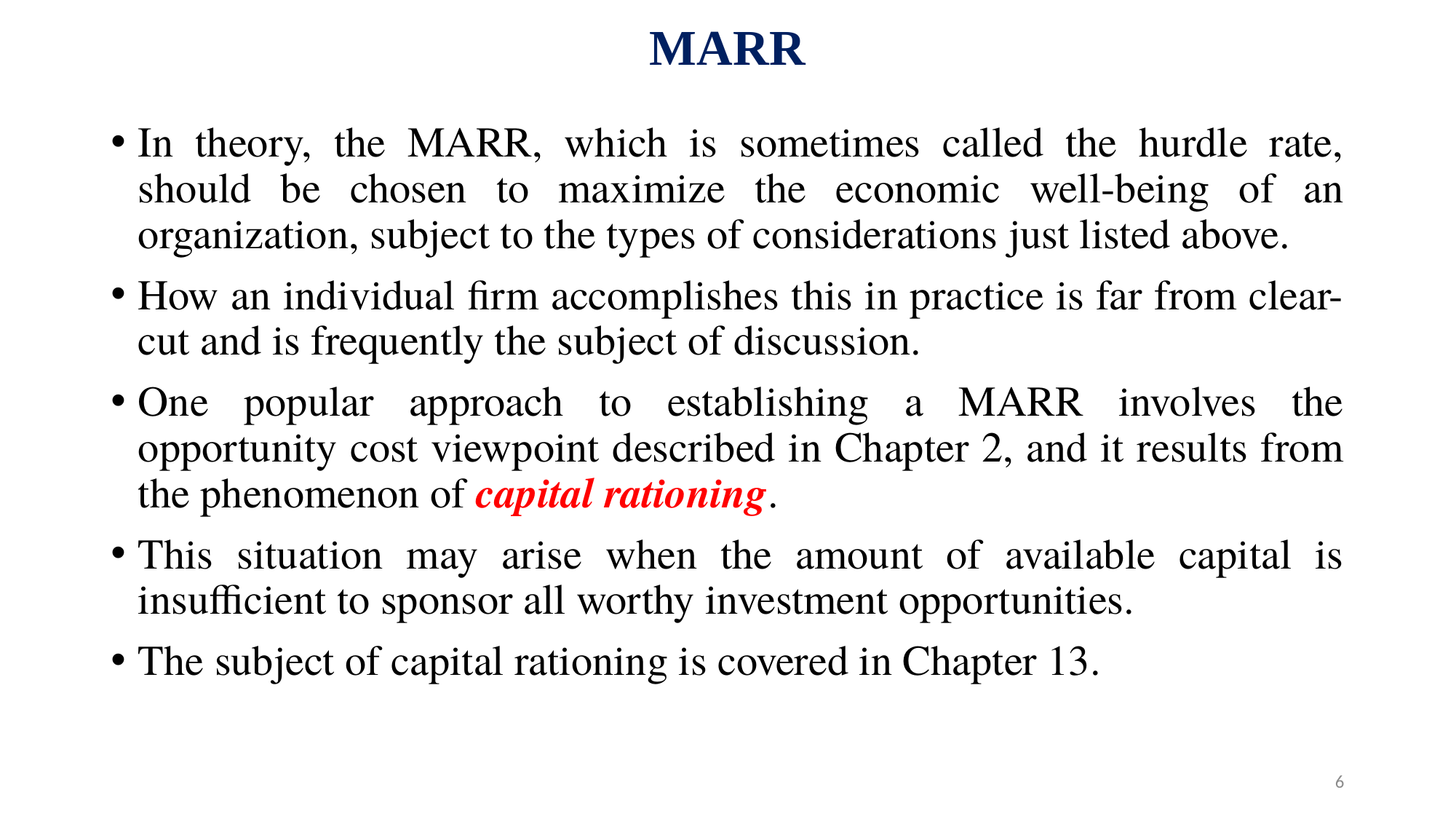

# MARR
In theory, the MARR, which is sometimes called the hurdle rate, should be chosen to maximize the economic well-being of an organization, subject to the types of considerations just listed above.
How an individual firm accomplishes this in practice is far from clear-cut and is frequently the subject of discussion.
One popular approach to establishing a MARR involves the opportunity cost viewpoint described in Chapter 2, and it results from the phenomenon of capital rationing.
This situation may arise when the amount of available capital is insufficient to sponsor all worthy investment opportunities.
The subject of capital rationing is covered in Chapter 13.

6